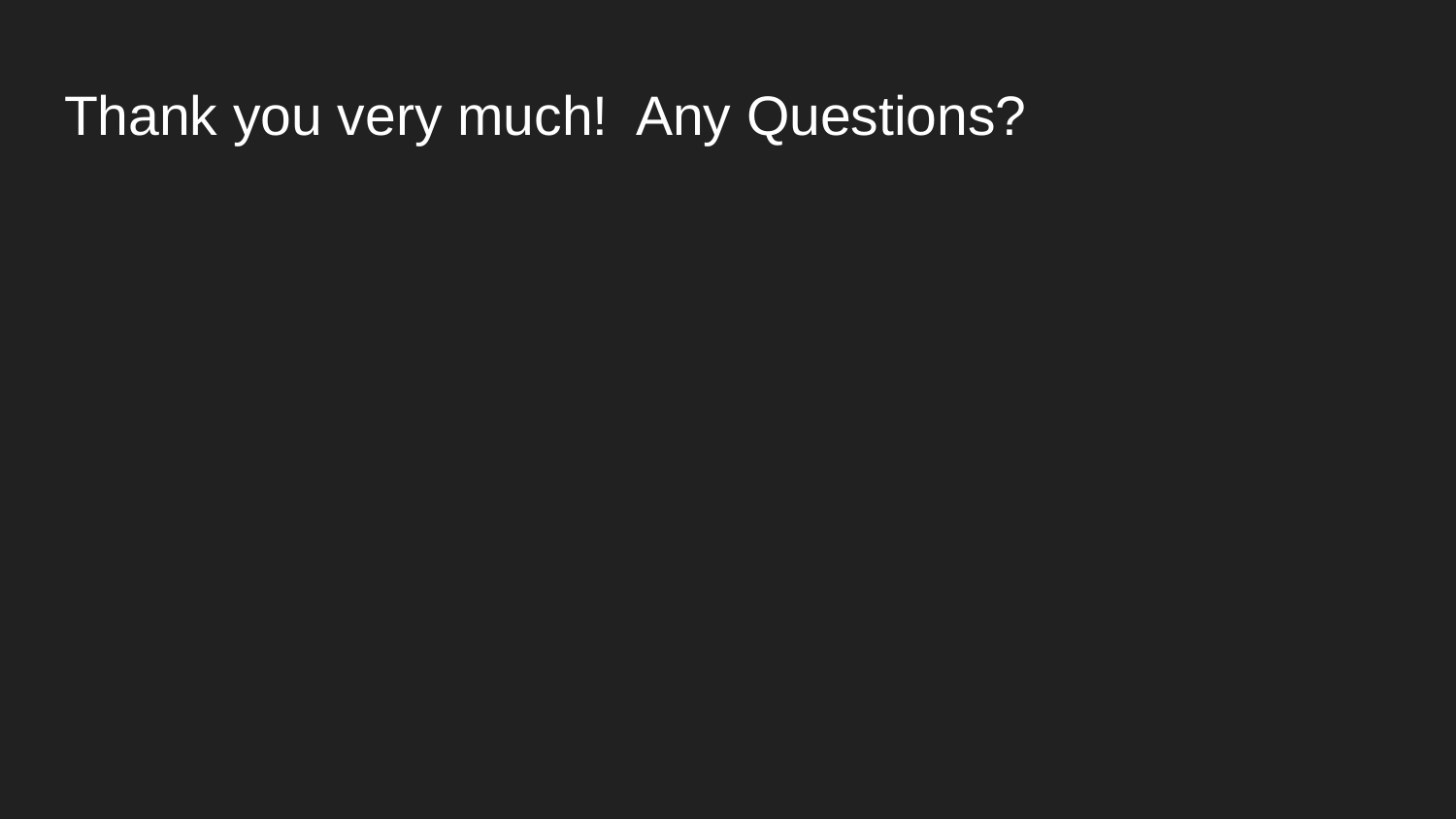

# Thank you very much!  Any Questions?